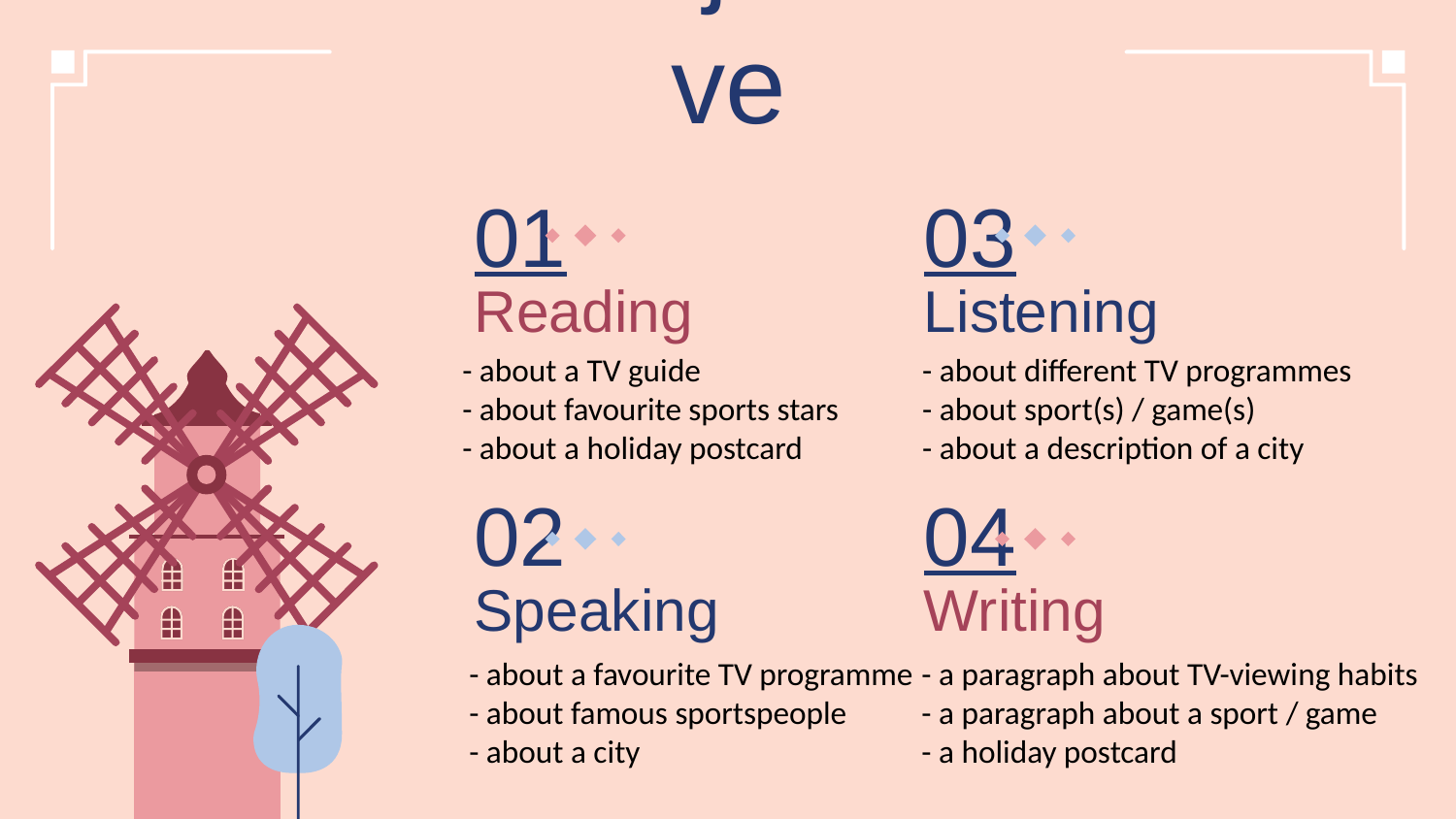

Objective

# 01
03
Reading
Listening

- about different TV programmes
- about sport(s) / game(s)
- about a description of a city
- about a TV guide
- about favourite sports stars
- about a holiday postcard

02
04
Speaking
Writing

- a paragraph about TV-viewing habits
- a paragraph about a sport / game
- a holiday postcard
- about a favourite TV programme
- about famous sportspeople
- about a city